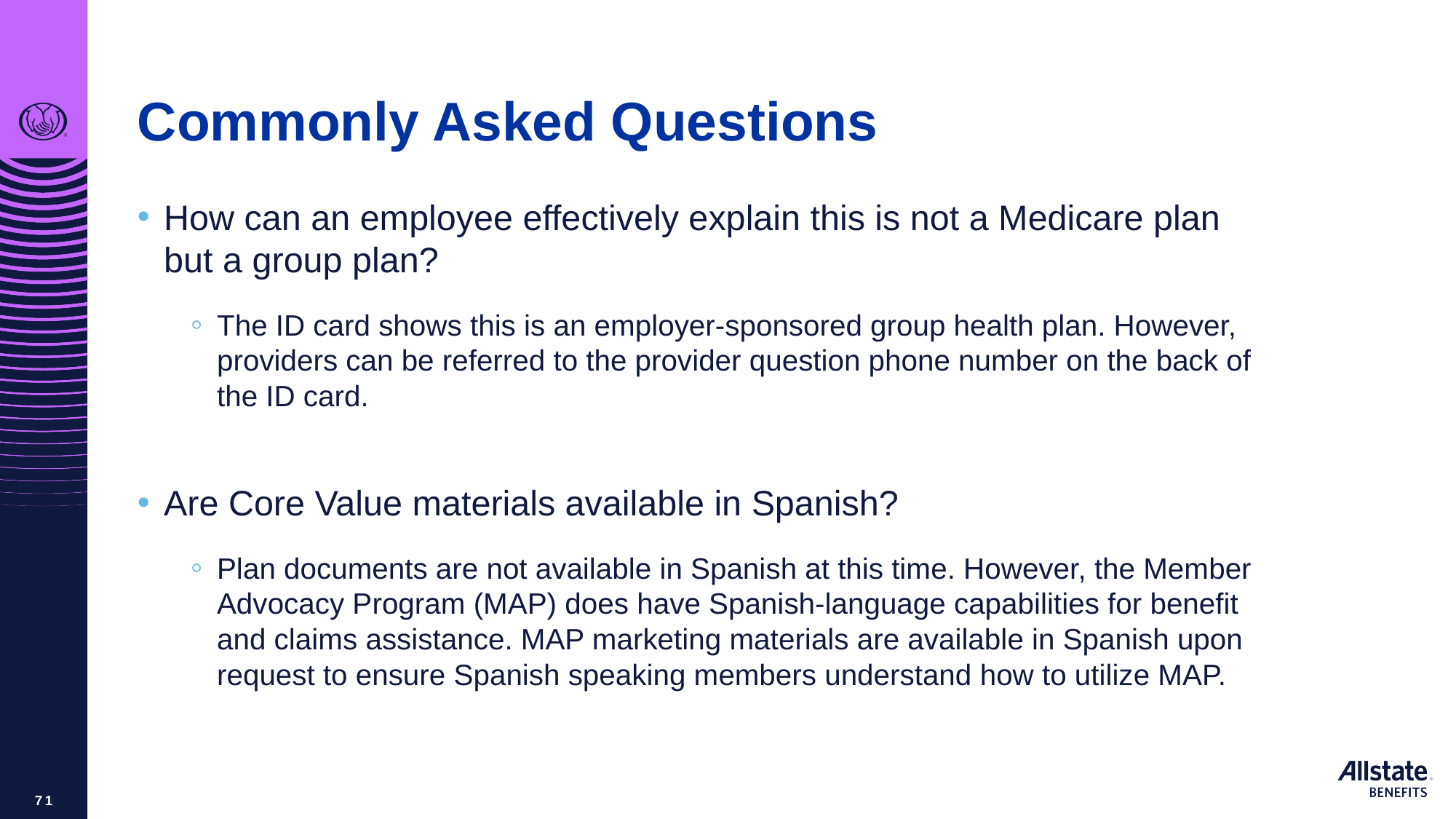

# Commonly Asked Questions
How can an employee effectively explain this is not a Medicare plan but a group plan?
The ID card shows this is an employer-sponsored group health plan. However, providers can be referred to the provider question phone number on the back of the ID card.

Are Core Value materials available in Spanish?
Plan documents are not available in Spanish at this time. However, the Member Advocacy Program (MAP) does have Spanish-language capabilities for benefit and claims assistance. MAP marketing materials are available in Spanish upon request to ensure Spanish speaking members understand how to utilize MAP.
71